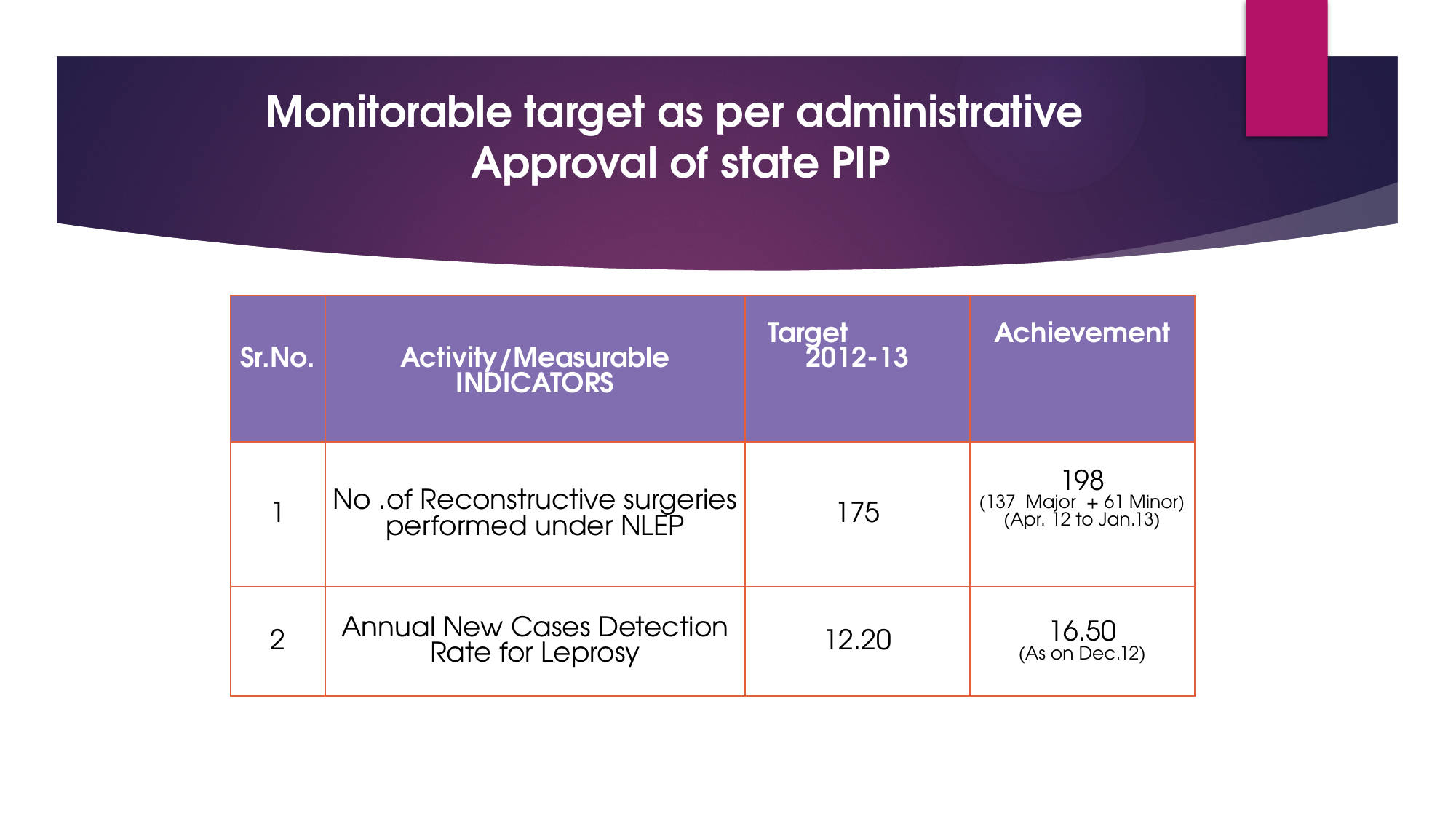

Monitorable target as per administrative
Approval of state PIP
| Sr.No. | Activity/Measurable INDICATORS | Target 2012-13 | Achievement |
| --- | --- | --- | --- |
| 1 | No .of Reconstructive surgeries performed under NLEP | 175 | 198 (137 Major + 61 Minor) (Apr. 12 to Jan.13) |
| 2 | Annual New Cases Detection Rate for Leprosy | 12.20 | 16.50 (As on Dec.12) |
7